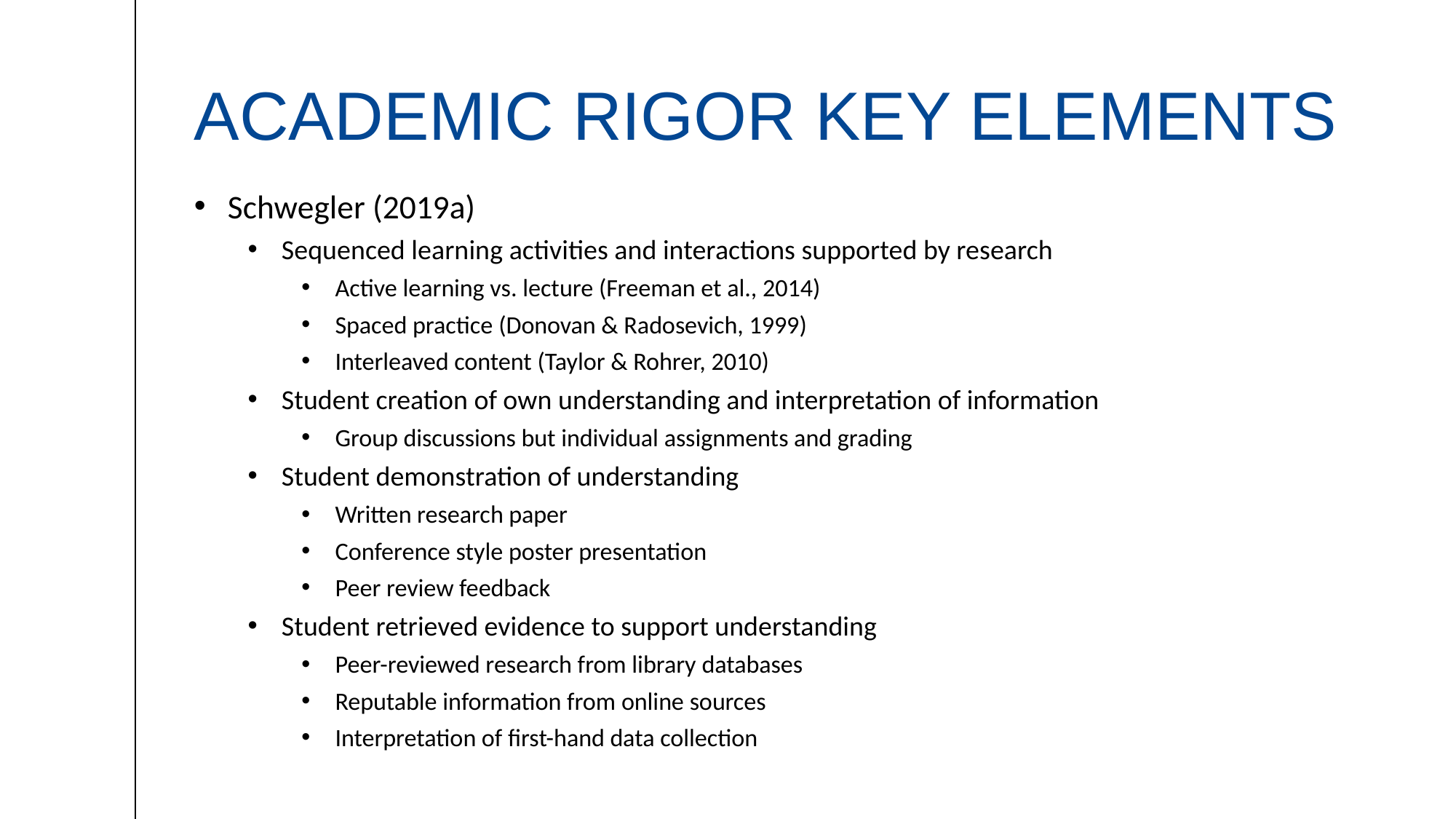

# Academic rigor key elements
Schwegler (2019a)
Sequenced learning activities and interactions supported by research
Active learning vs. lecture (Freeman et al., 2014)
Spaced practice (Donovan & Radosevich, 1999)
Interleaved content (Taylor & Rohrer, 2010)
Student creation of own understanding and interpretation of information
Group discussions but individual assignments and grading
Student demonstration of understanding
Written research paper
Conference style poster presentation
Peer review feedback
Student retrieved evidence to support understanding
Peer-reviewed research from library databases
Reputable information from online sources
Interpretation of first-hand data collection